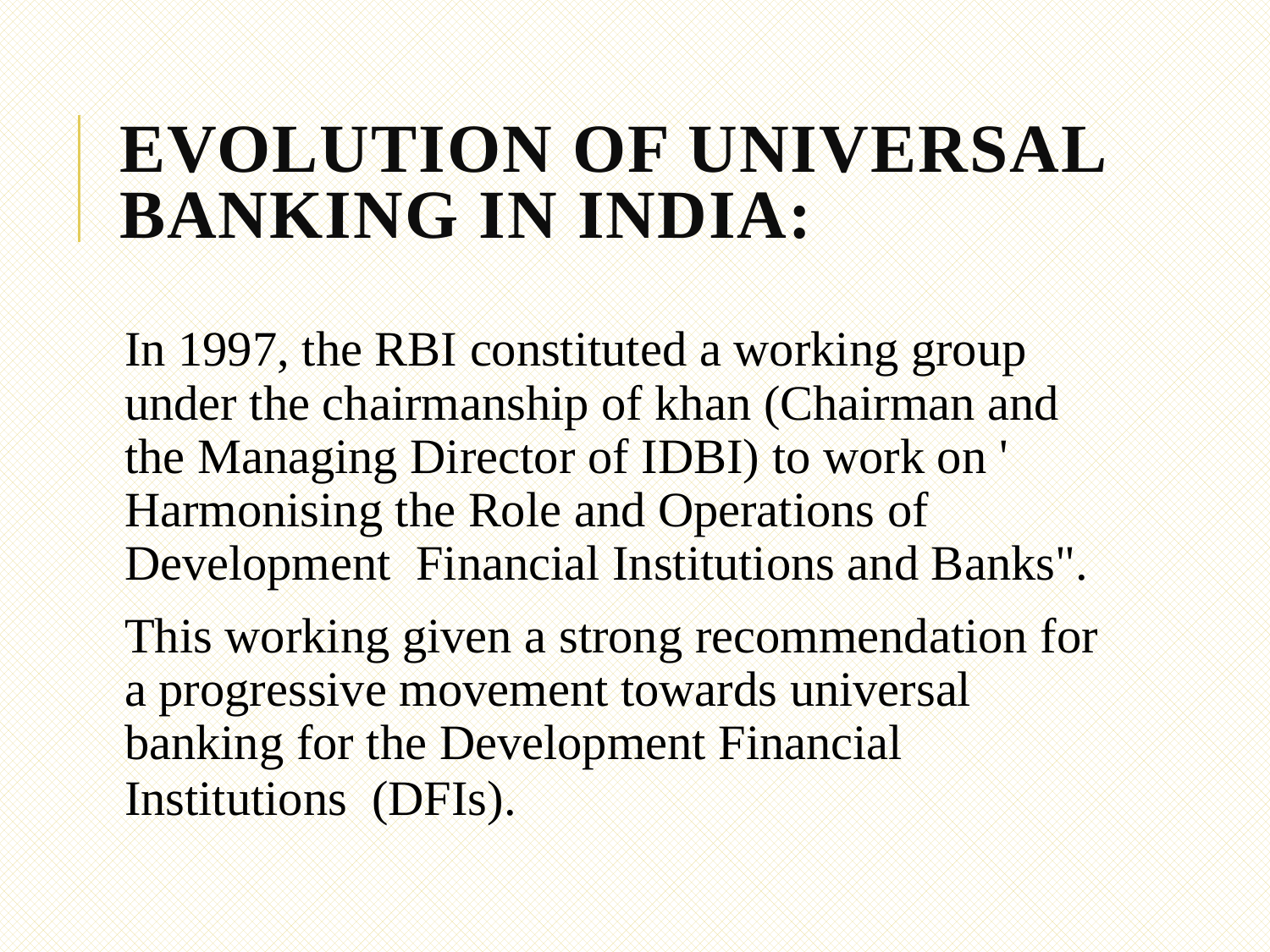

# Evolution of universal banking in India:
In 1997, the RBI constituted a working group under the chairmanship of khan (Chairman and the Managing Director of IDBI) to work on ' Harmonising the Role and Operations of Development  Financial Institutions and Banks".
This working given a strong recommendation for a progressive movement towards universal banking for the Development Financial  Institutions  (DFIs).